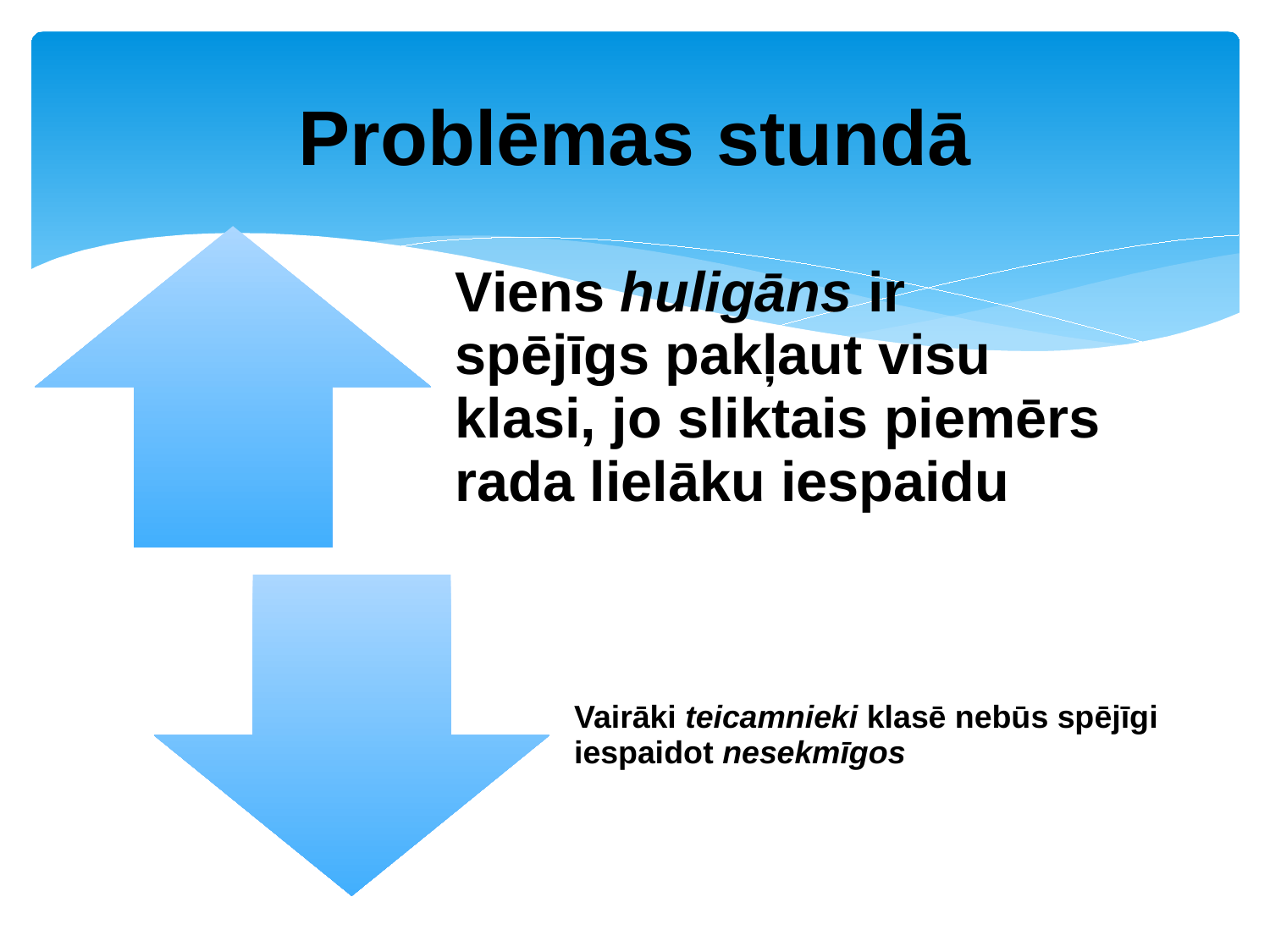

# Problēmas stundā
Viens huligāns ir spējīgs pakļaut visu klasi, jo sliktais piemērs rada lielāku iespaidu
Vairāki teicamnieki klasē nebūs spējīgi iespaidot nesekmīgos